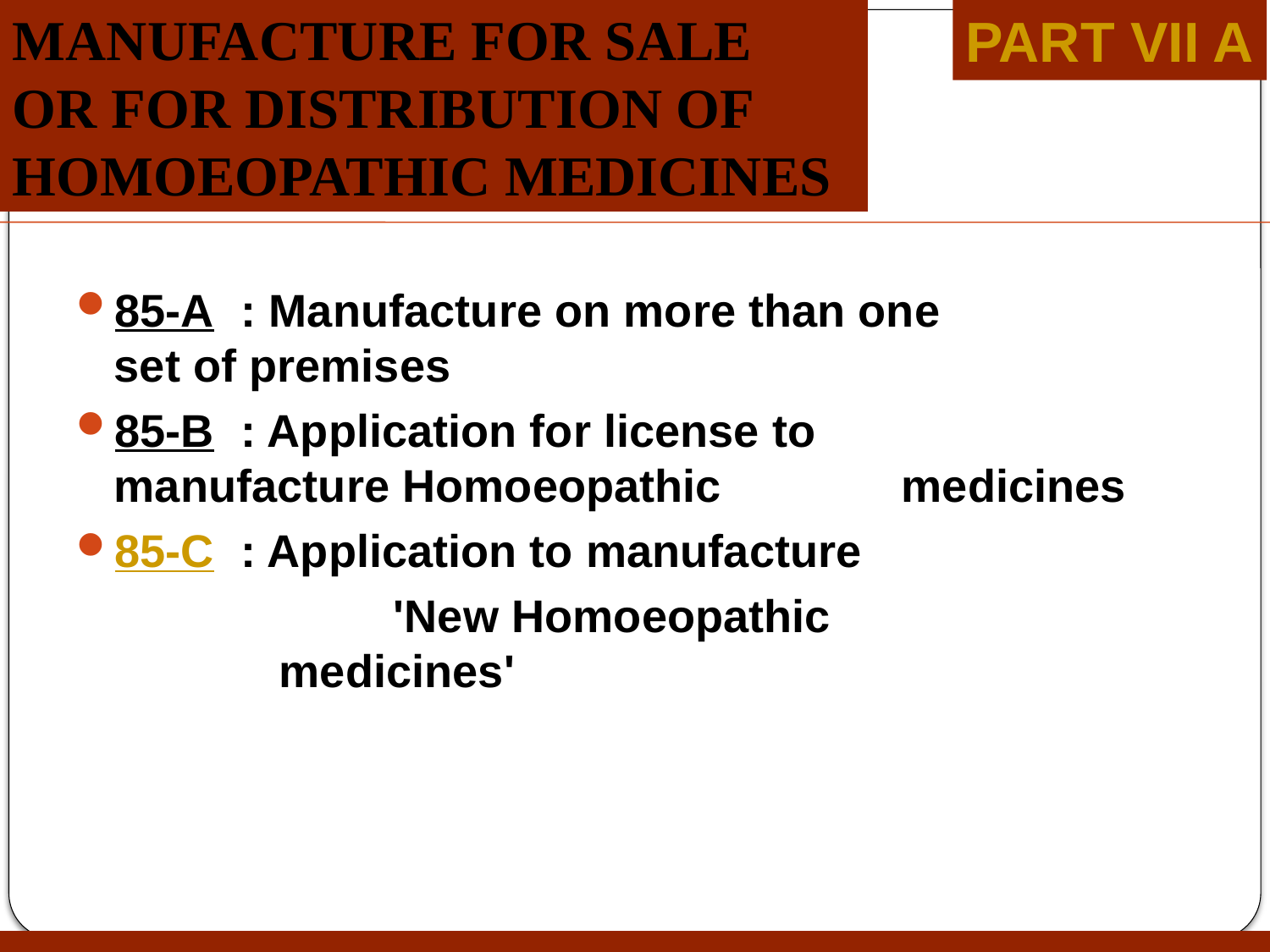

MANUFACTURE FOR SALE
OR FOR DISTRIBUTION OF HOMOEOPATHIC MEDICINES
PART VII A

85-A	: Manufacture on more than one 		  set of premises
85-B	: Application for license to 			  manufacture Homoeopathic 		  medicines
85-C	: Application to manufacture
			  'New Homoeopathic 				   medicines'